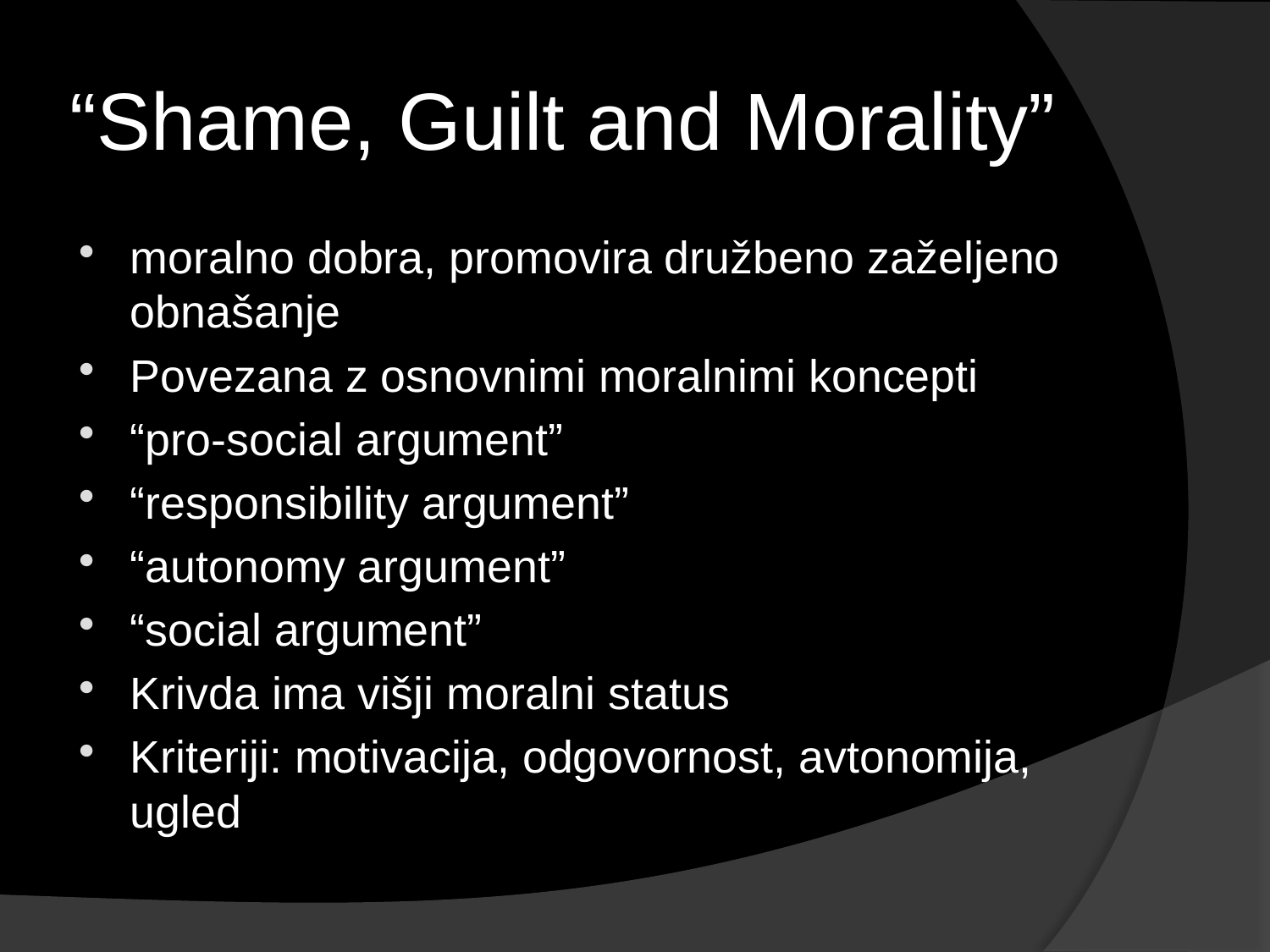

# “Shame, Guilt and Morality”
moralno dobra, promovira družbeno zaželjeno obnašanje
Povezana z osnovnimi moralnimi koncepti
“pro-social argument”
“responsibility argument”
“autonomy argument”
“social argument”
Krivda ima višji moralni status
Kriteriji: motivacija, odgovornost, avtonomija, ugled